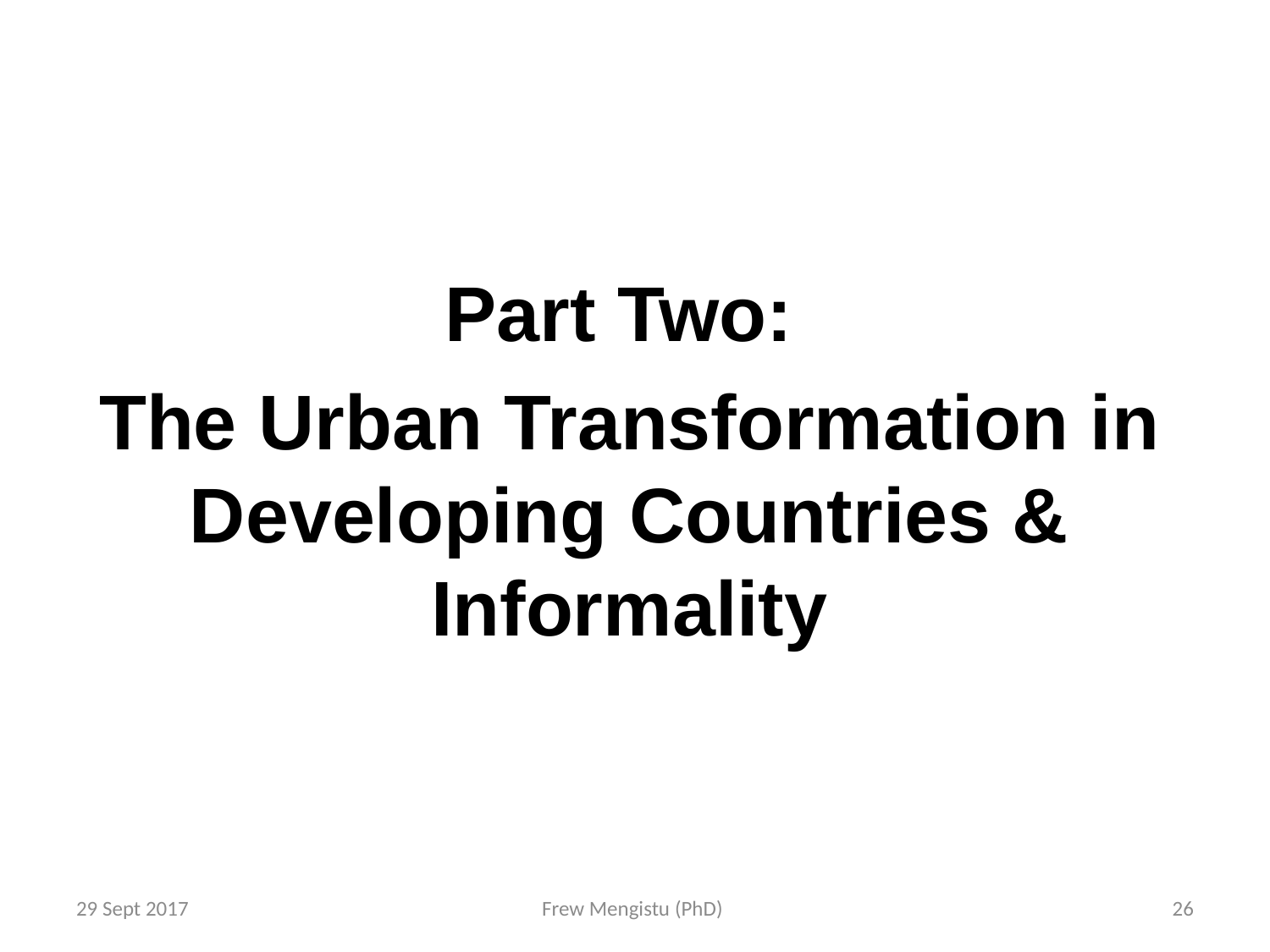

Part Two:
The Urban Transformation in Developing Countries & Informality

29 Sept 2017
Frew Mengistu (PhD)
26